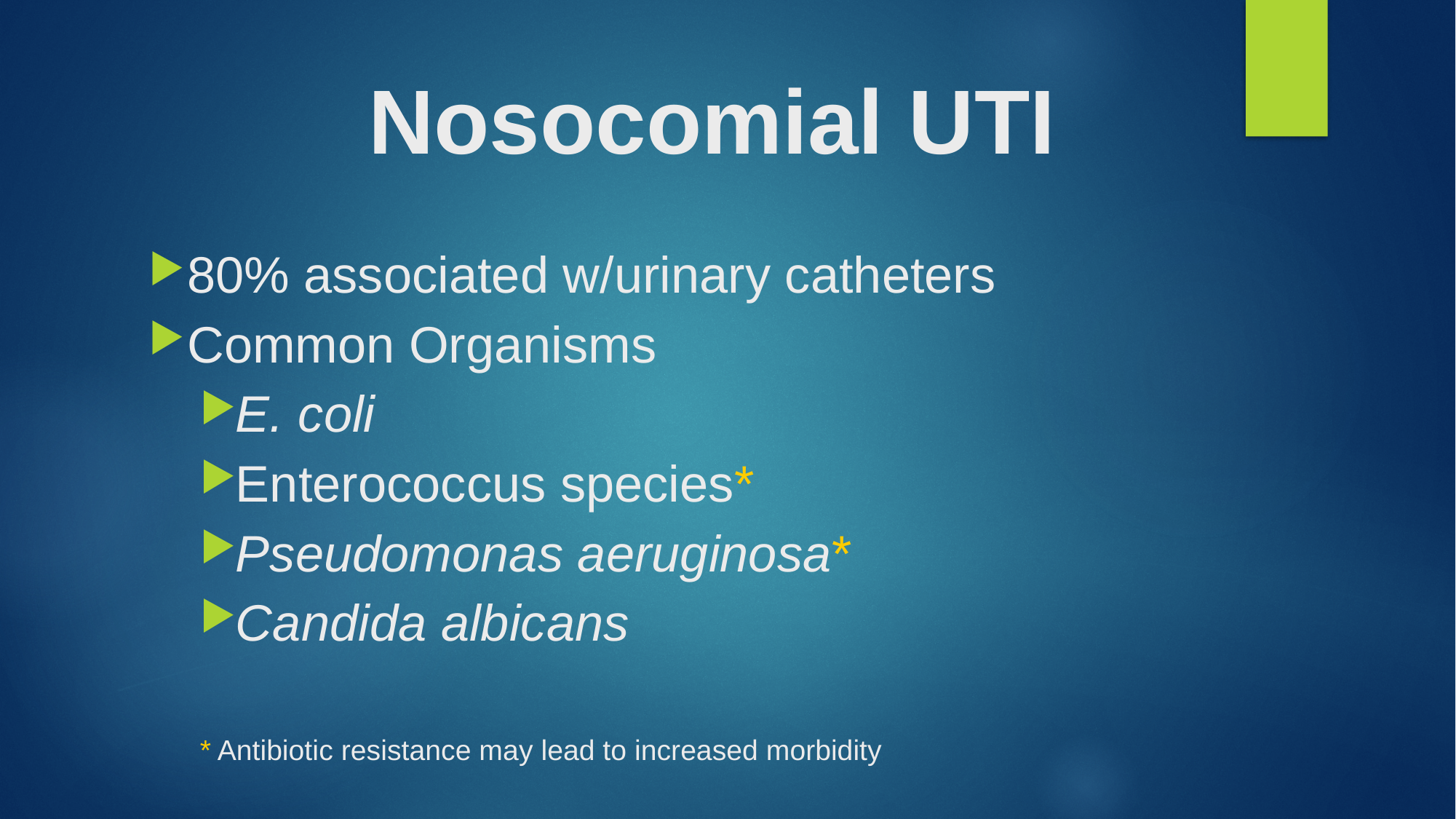

# Nosocomial UTI
80% associated w/urinary catheters
Common Organisms
E. coli
Enterococcus species*
Pseudomonas aeruginosa*
Candida albicans

* Antibiotic resistance may lead to increased morbidity